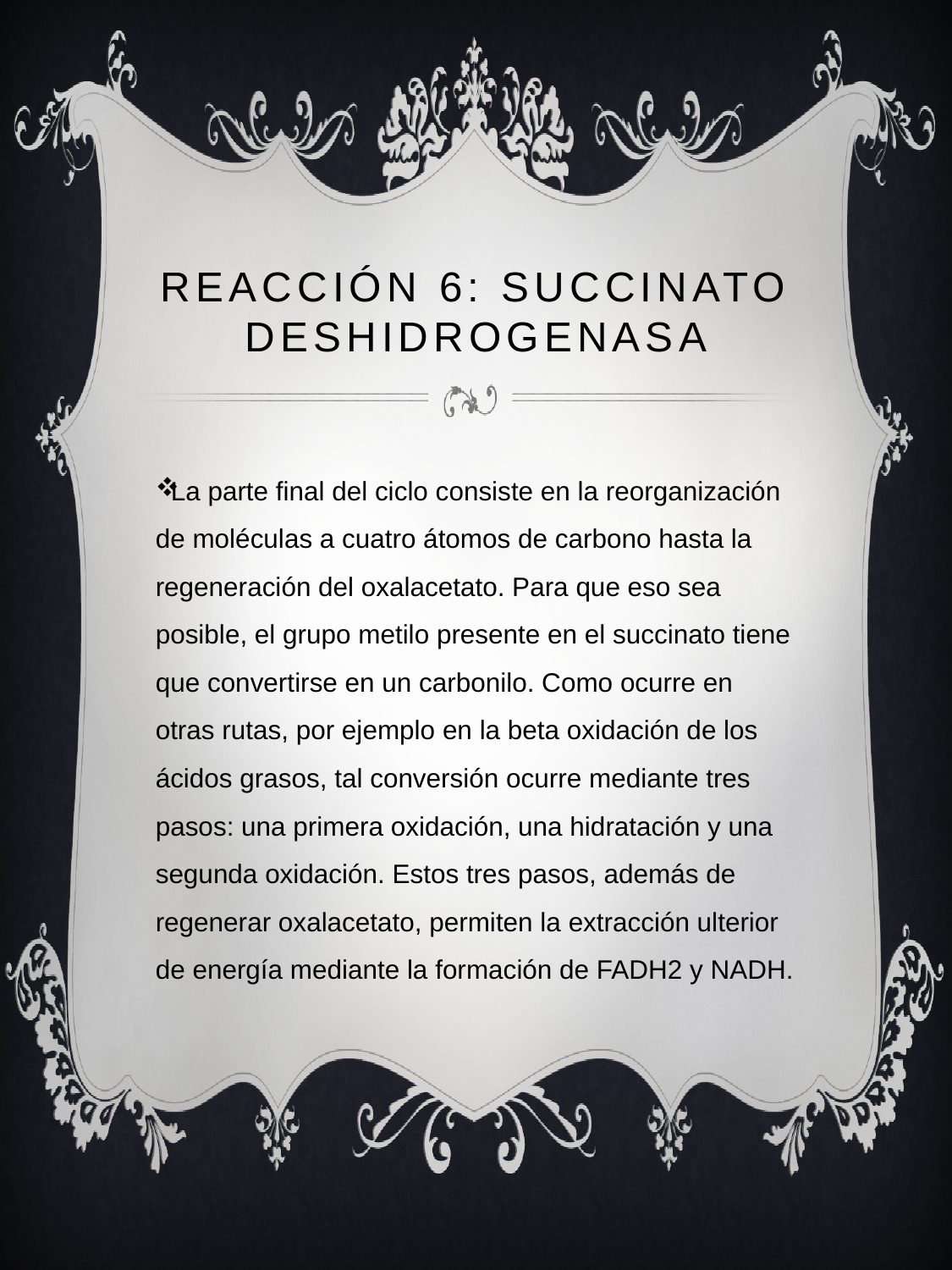

# Reacción 6: Succinato deshidrogenasa
La parte final del ciclo consiste en la reorganización de moléculas a cuatro átomos de carbono hasta la regeneración del oxalacetato. Para que eso sea posible, el grupo metilo presente en el succinato tiene que convertirse en un carbonilo. Como ocurre en otras rutas, por ejemplo en la beta oxidación de los ácidos grasos, tal conversión ocurre mediante tres pasos: una primera oxidación, una hidratación y una segunda oxidación. Estos tres pasos, además de regenerar oxalacetato, permiten la extracción ulterior de energía mediante la formación de FADH2 y NADH.